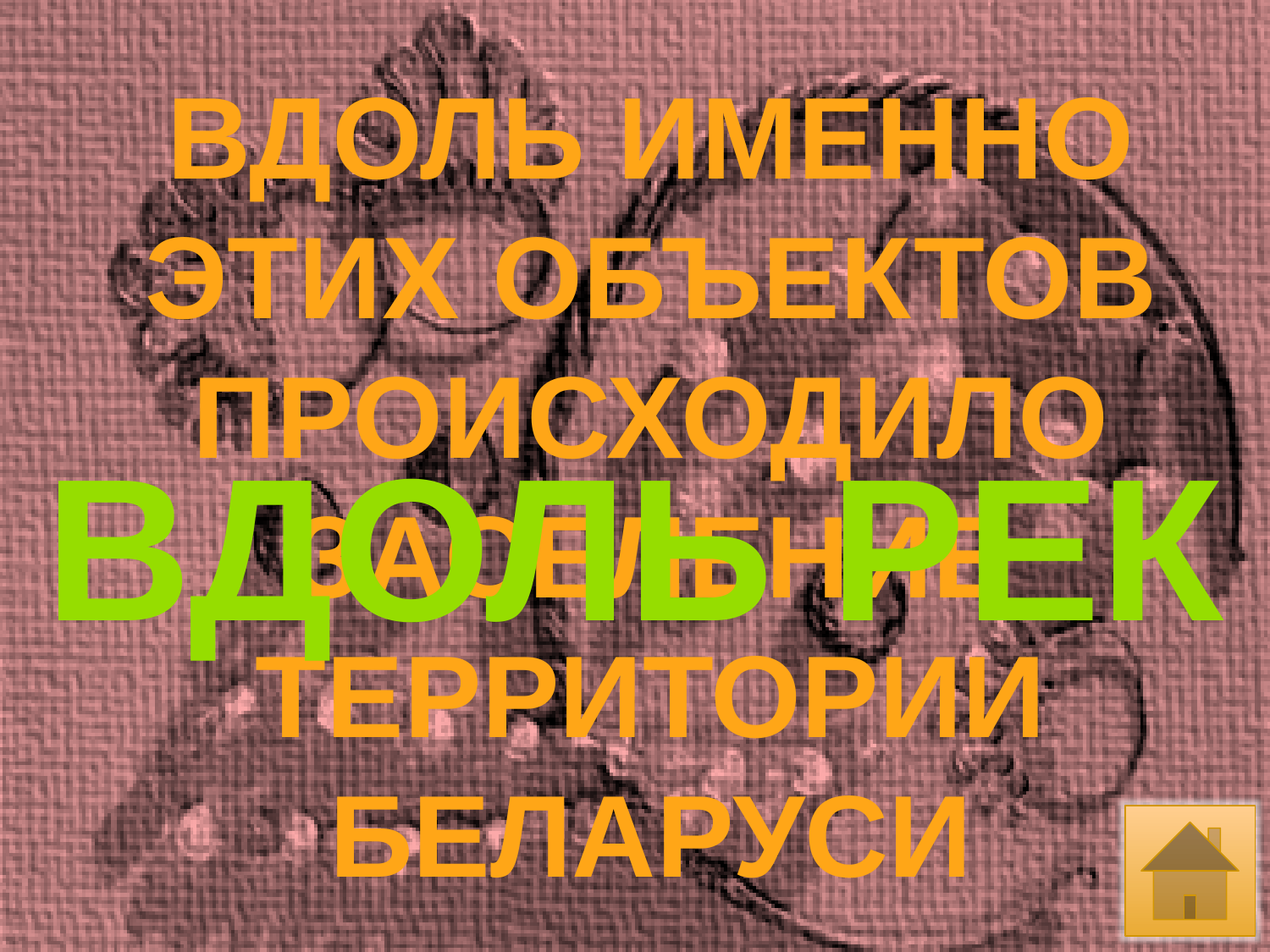

ВДОЛЬ ИМЕННО
ЭТИХ ОБЪЕКТОВ
ПРОИСХОДИЛО
ЗАСЕЛЕНИЕ
ТЕРРИТОРИИ
БЕЛАРУСИ
ВДОЛЬ РЕК